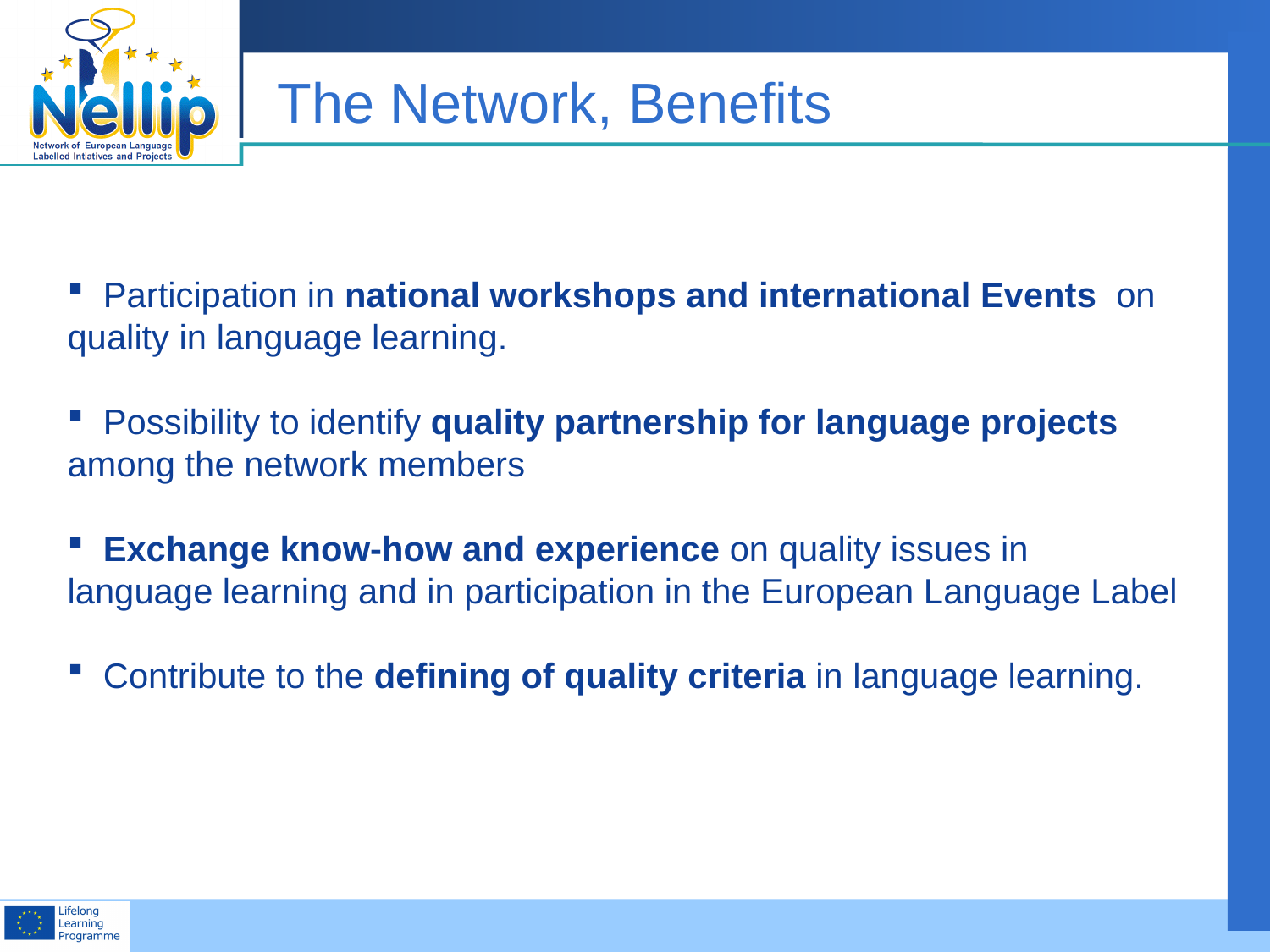

# The Network, Benefits

  Participation in national workshops and international Events  on quality in language learning.

  Possibility to identify quality partnership for language projects among the network members

  Exchange know-how and experience on quality issues in language learning and in participation in the European Language Label

  Contribute to the defining of quality criteria in language learning.